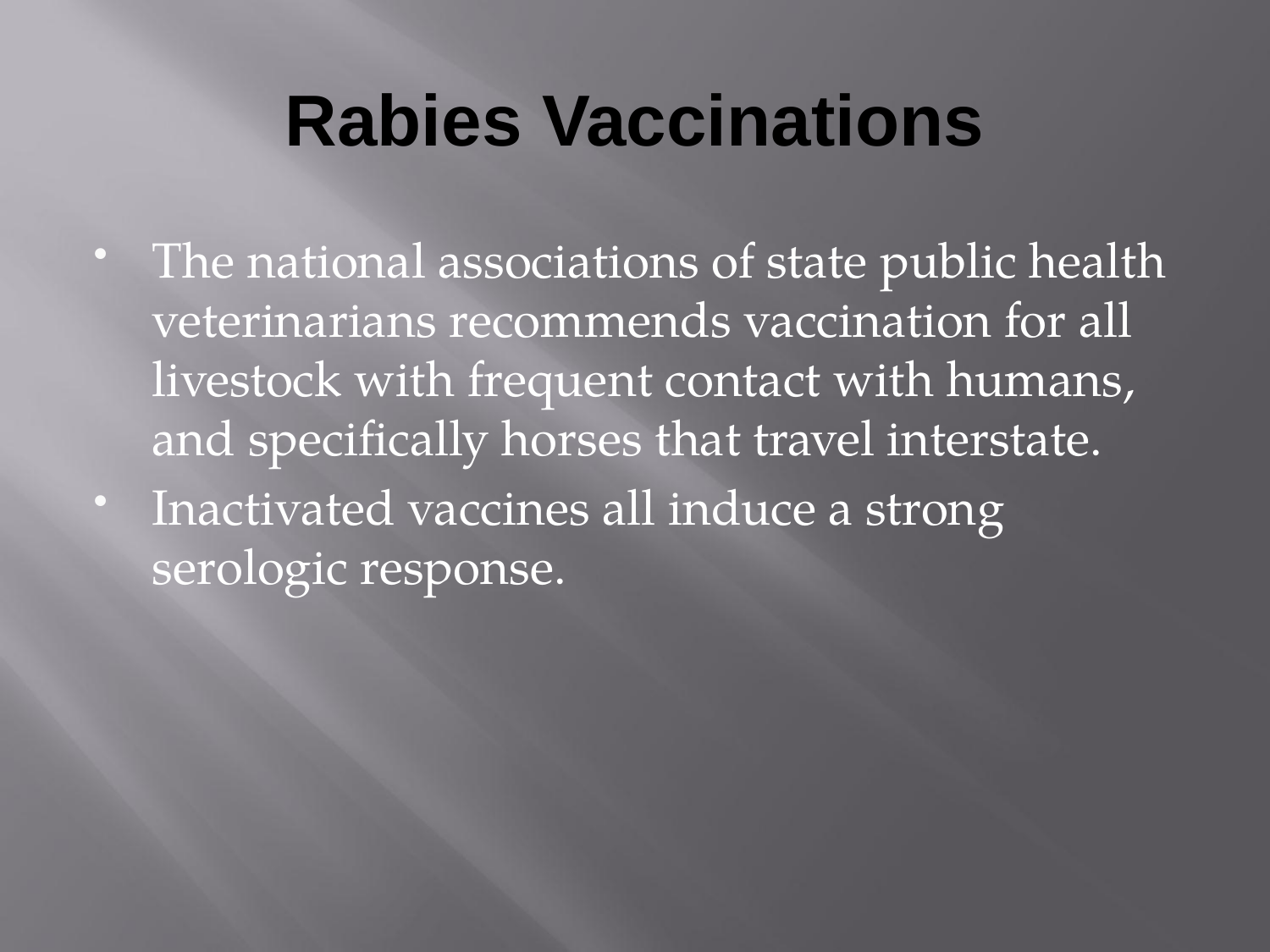

# Rabies Vaccinations
The national associations of state public health veterinarians recommends vaccination for all livestock with frequent contact with humans, and specifically horses that travel interstate.
Inactivated vaccines all induce a strong serologic response.